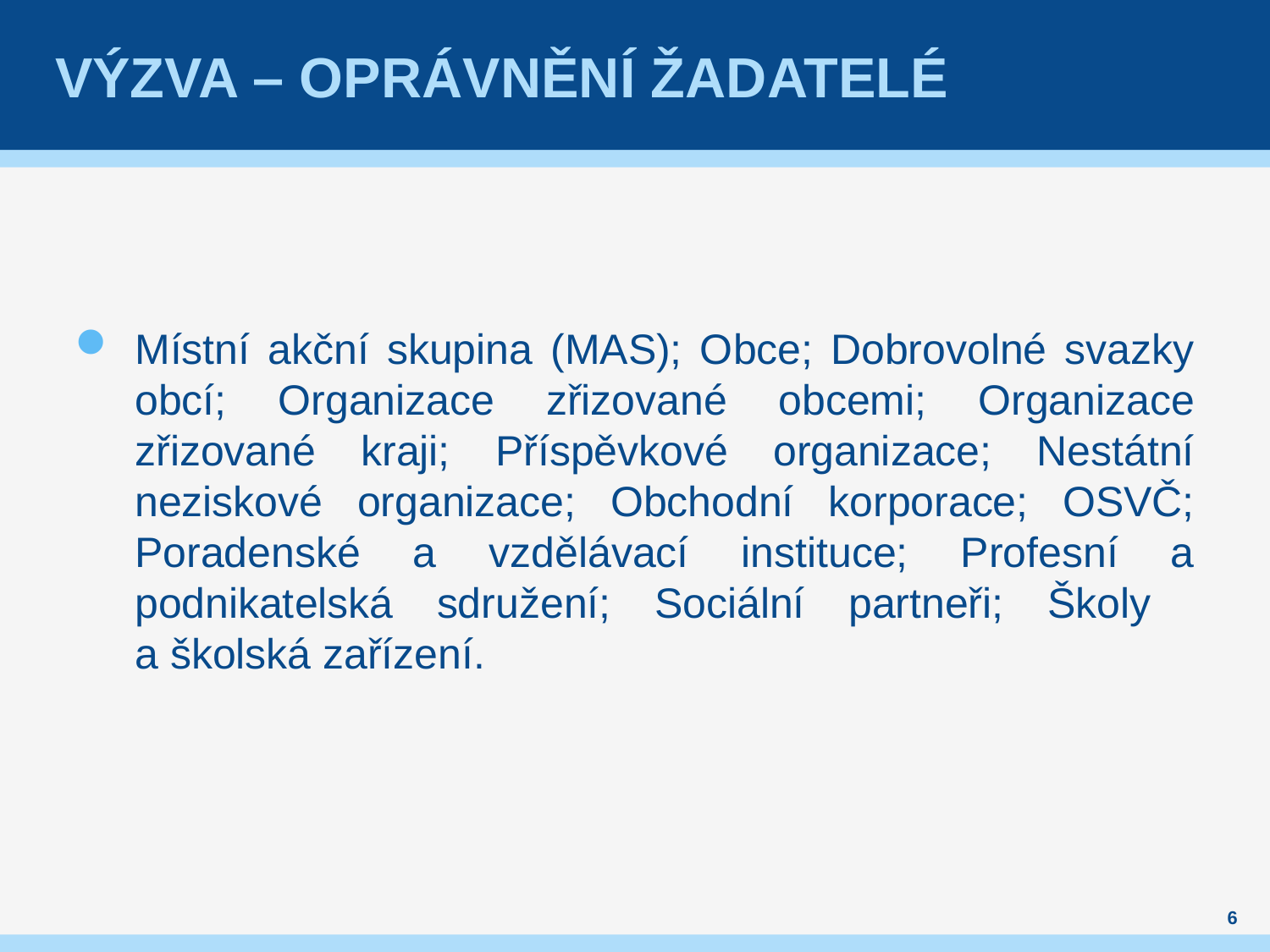

# VÝZVA – OPRÁVNĚNÍ ŽADATELÉ

Místní akční skupina (MAS); Obce; Dobrovolné svazky obcí; Organizace zřizované obcemi; Organizace zřizované kraji; Příspěvkové organizace; Nestátní neziskové organizace; Obchodní korporace; OSVČ; Poradenské a vzdělávací instituce; Profesní a podnikatelská sdružení; Sociální partneři; Školy
a školská zařízení.

6